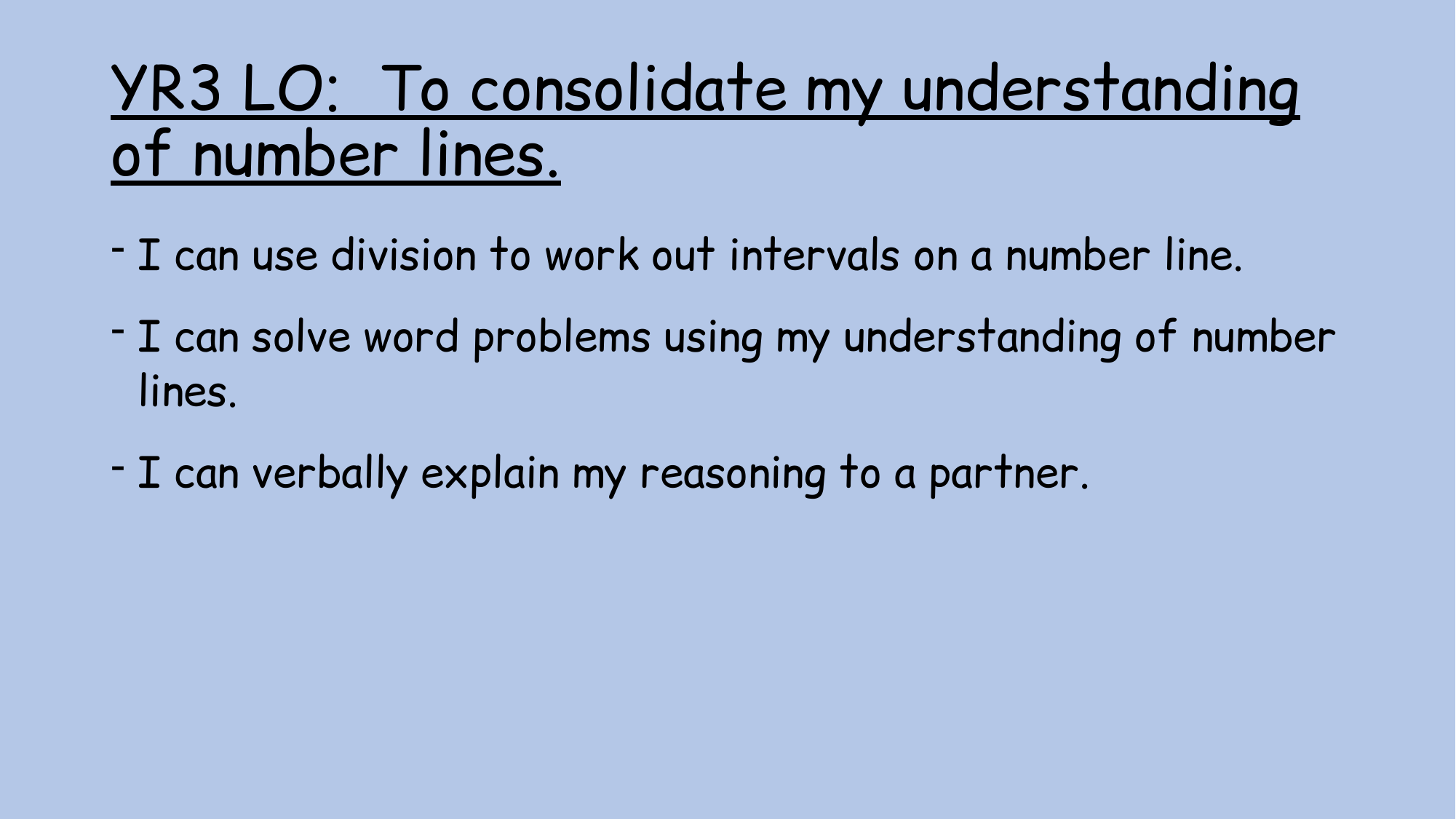

# YR3 LO:  To consolidate my understanding of number lines.
I can use division to work out intervals on a number line.
I can solve word problems using my understanding of number lines.
I can verbally explain my reasoning to a partner.